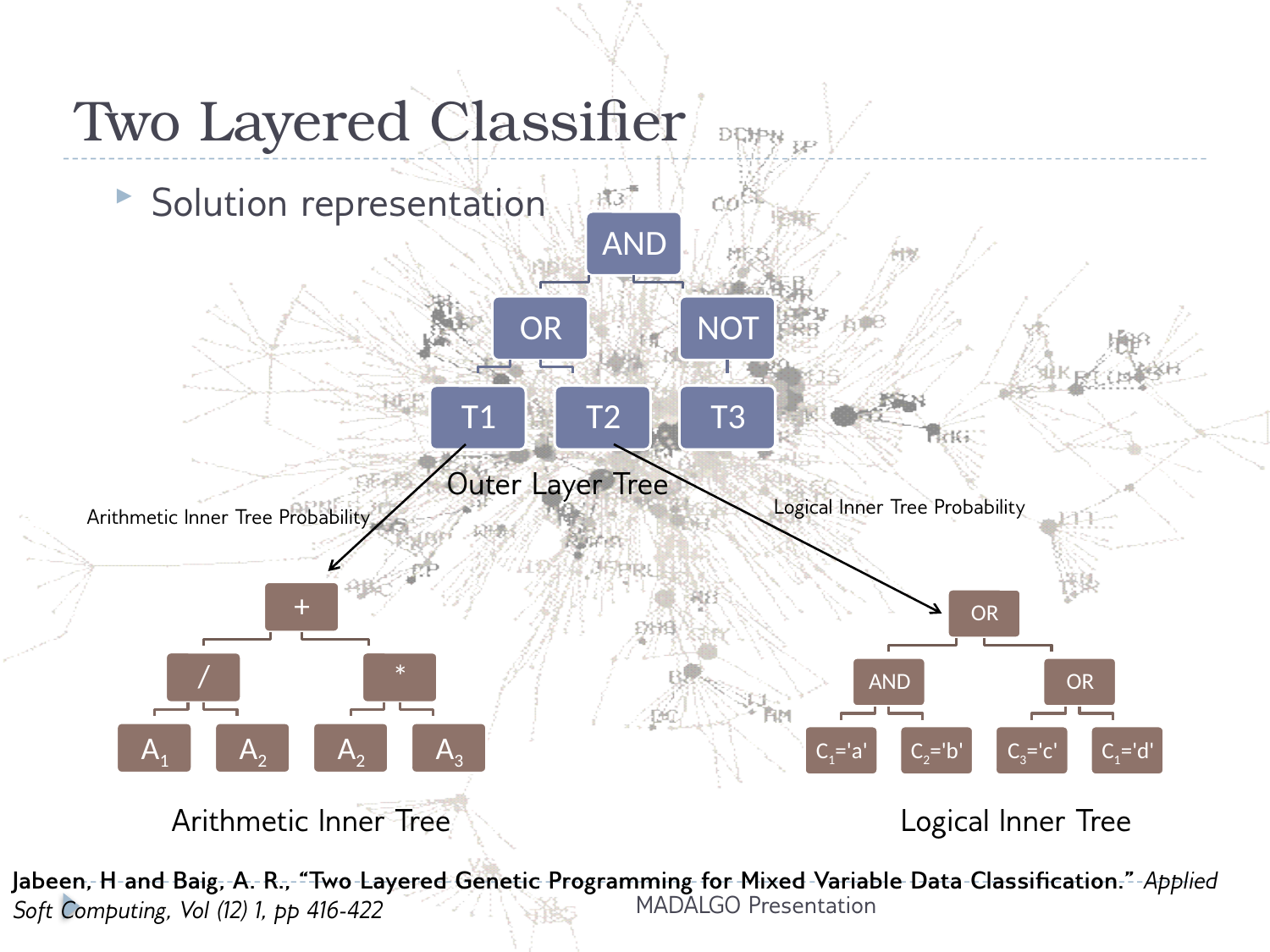

# Two Layered Classifier
Solution representation
AND
OR
T1
T2
NOT
T3
Outer Layer Tree
Logical Inner Tree Probability
Arithmetic Inner Tree Probability
OR
AND
C1='a'
C2='b'
OR
C3='c'
C1='d'
+
/
A1
A2
*
A2
A3
Arithmetic Inner Tree
Logical Inner Tree
Jabeen, H and Baig, A. R., “Two Layered Genetic Programming for Mixed Variable Data Classification.” Applied Soft Computing, Vol (12) 1, pp 416-422
MADALGO Presentation